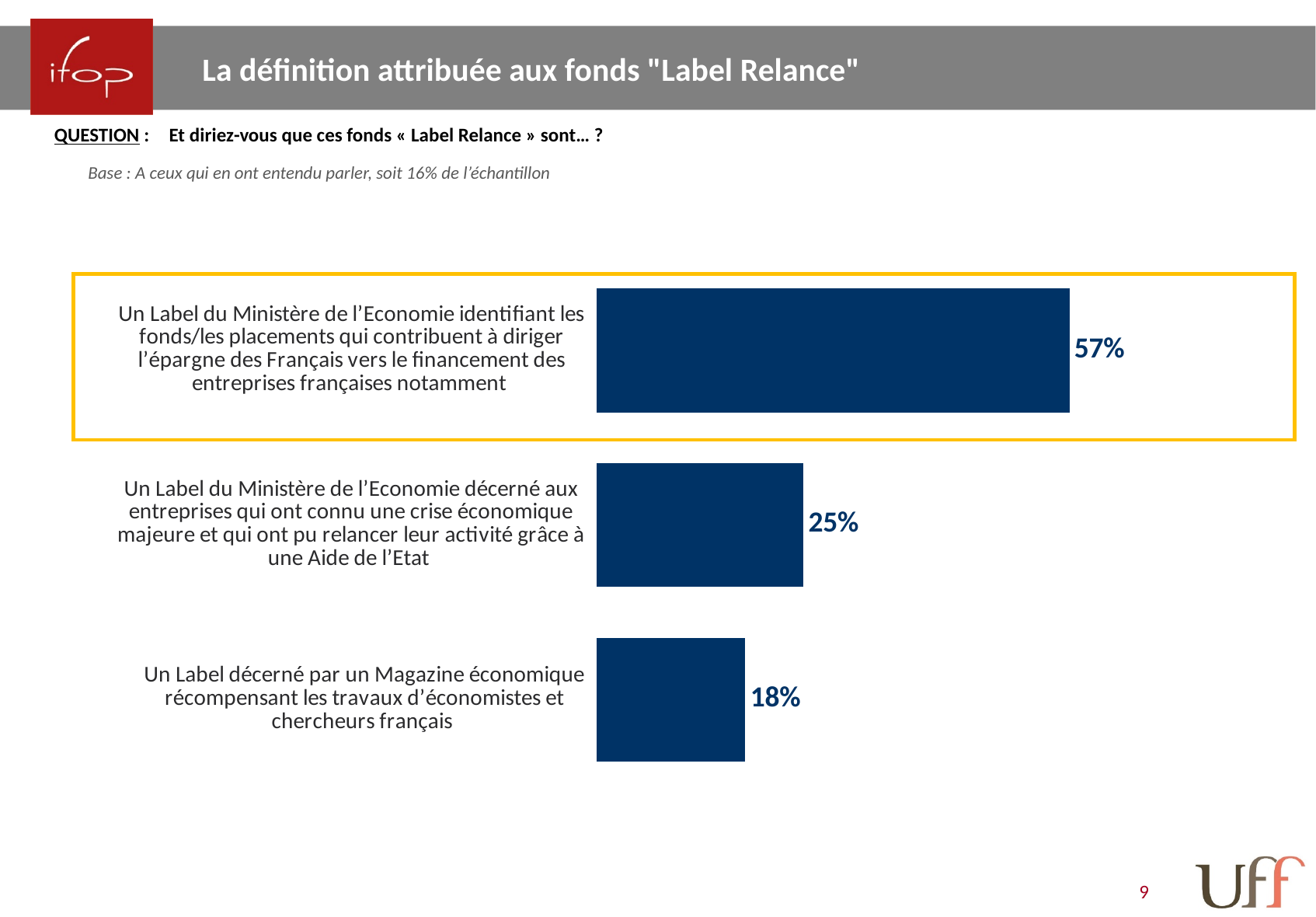

La définition attribuée aux fonds "Label Relance"
QUESTION :	Et diriez-vous que ces fonds « Label Relance » sont… ?
Base : A ceux qui en ont entendu parler, soit 16% de l’échantillon

### Chart

| Category | Colonne2 |
|---|---|
| Un Label du Ministère de l’Economie identifiant les fonds/les placements qui contribuent à diriger l’épargne des Français vers le financement des entreprises françaises notamment  | 0.57 |
| Un Label du Ministère de l’Economie décerné aux entreprises qui ont connu une crise économique majeure et qui ont pu relancer leur activité grâce à une Aide de l’Etat  | 0.25 |
| Un Label décerné par un Magazine économique récompensant les travaux d’économistes et chercheurs français  | 0.18 |